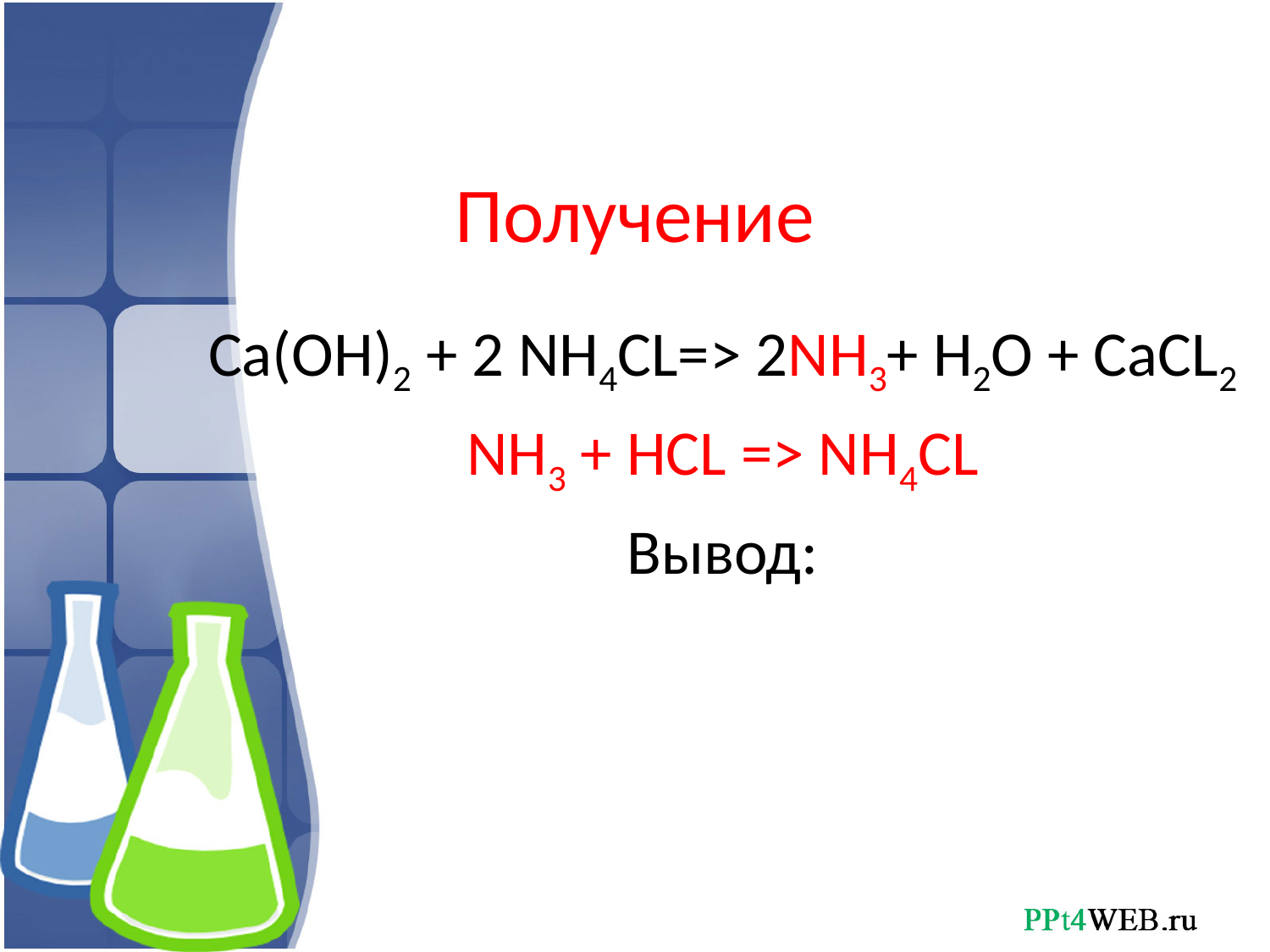

# Получение
Ca(OH)2 + 2 NH4CL=> 2NH3+ H2O + CaCL2
NH3 + HCL => NH4CL
Вывод: